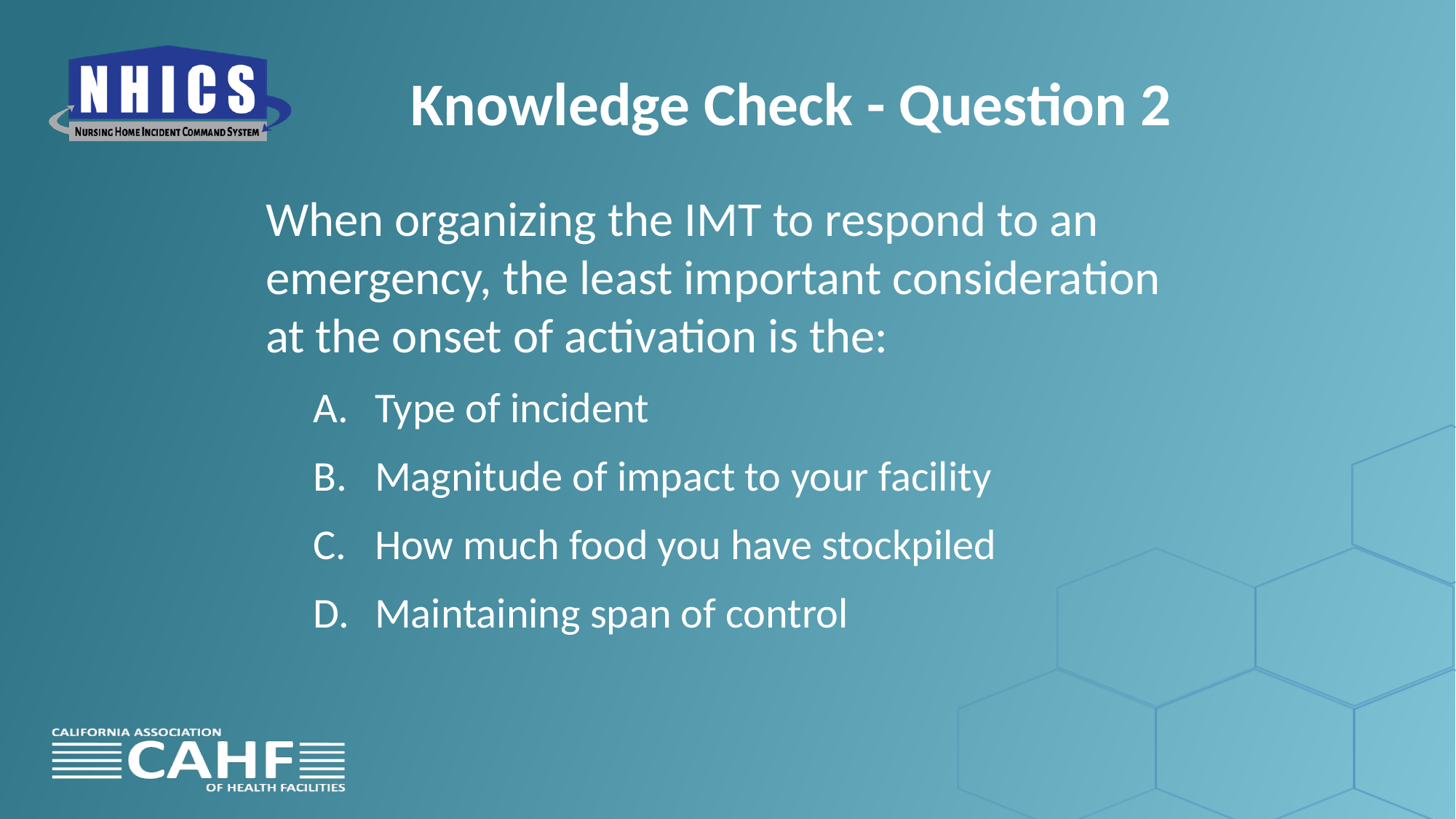

# Knowledge Check - Question 2
When organizing the IMT to respond to an emergency, the least important consideration at the onset of activation is the:
Type of incident
Magnitude of impact to your facility
How much food you have stockpiled
Maintaining span of control